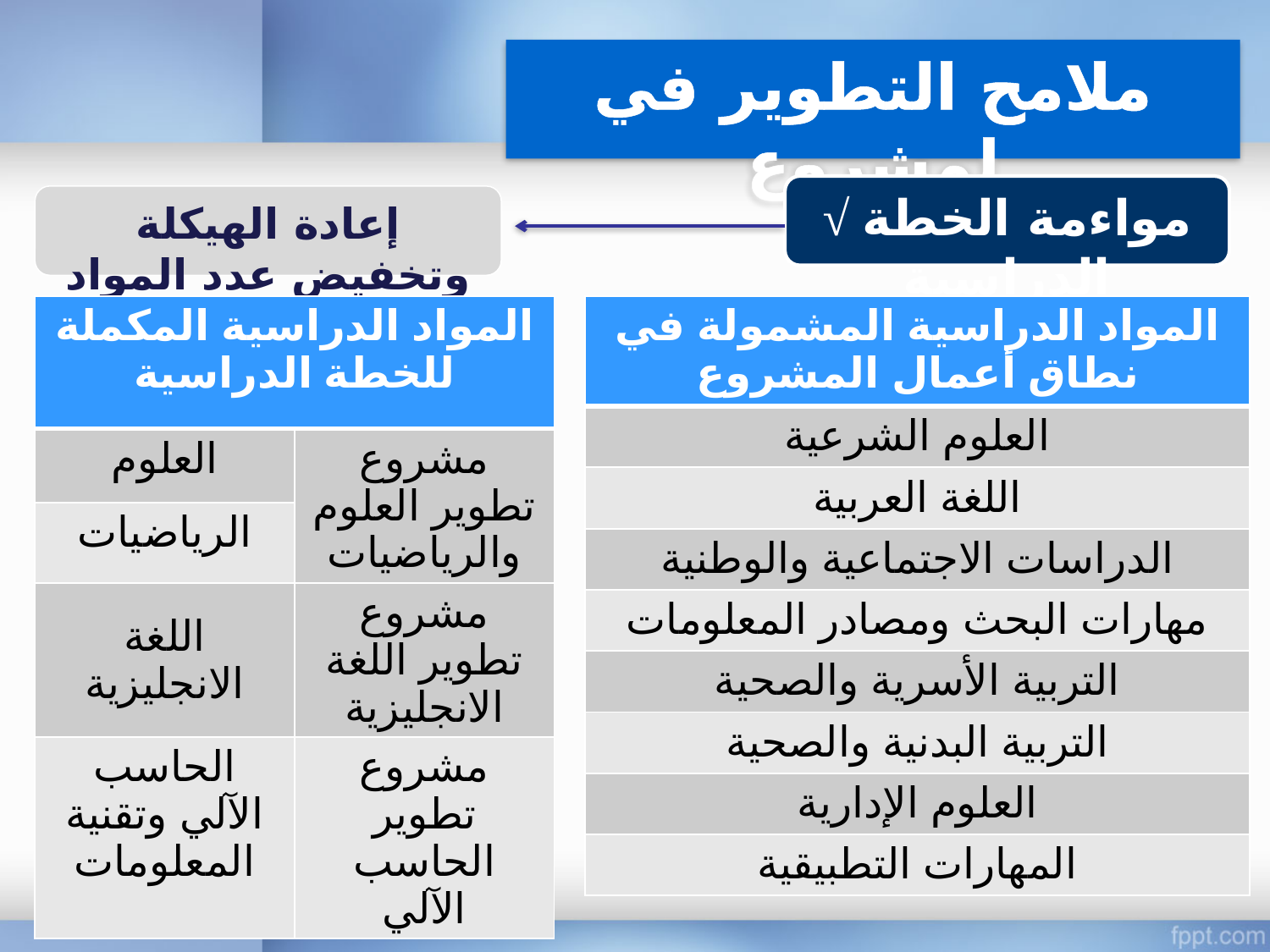

ملامح التطوير في لمشروع
√ مواءمة الخطة الدراسية
إعادة الهيكلة وتخفيض عدد المواد
| المواد الدراسية المكملة للخطة الدراسية |  |
| --- | --- |
| العلوم | مشروع تطوير العلوم والرياضيات |
| الرياضيات |  |
| اللغة الانجليزية | مشروع تطوير اللغة الانجليزية |
| الحاسب الآلي وتقنية المعلومات | مشروع تطوير الحاسب الآلي |
| المواد الدراسية المشمولة في نطاق أعمال المشروع |
| --- |
| العلوم الشرعية |
| اللغة العربية |
| الدراسات الاجتماعية والوطنية |
| مهارات البحث ومصادر المعلومات |
| التربية الأسرية والصحية |
| التربية البدنية والصحية |
| العلوم الإدارية |
| المهارات التطبيقية |